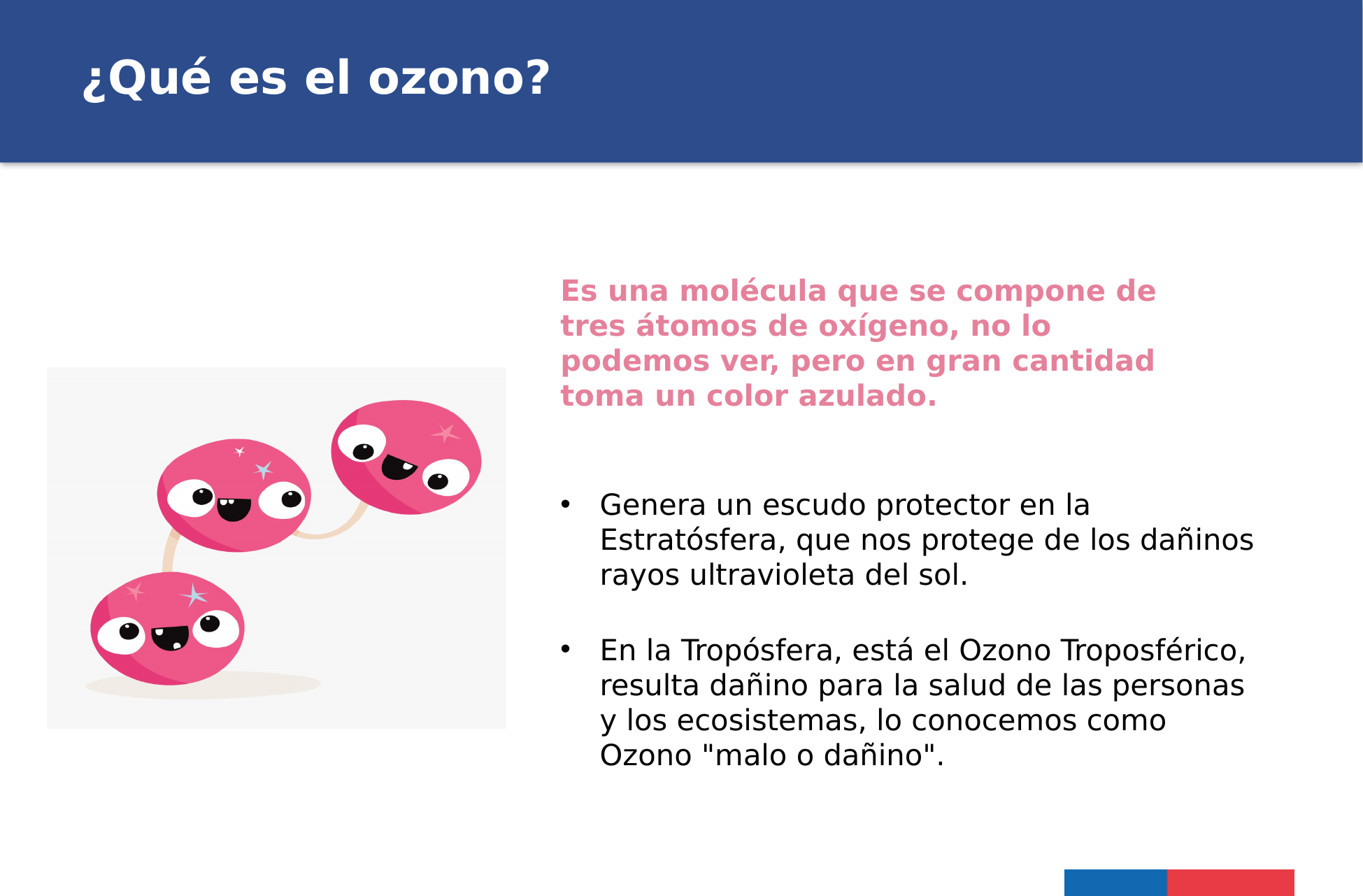

# ¿Qué es el ozono?
Es una molécula que se compone de tres átomos de oxígeno, no lo podemos ver, pero en gran cantidad toma un color azulado.

Genera un escudo protector en la Estratósfera, que nos protege de los dañinos rayos ultravioleta del sol.
En la Tropósfera, está el Ozono Troposférico, resulta dañino para la salud de las personas y los ecosistemas, lo conocemos como Ozono "malo o dañino".